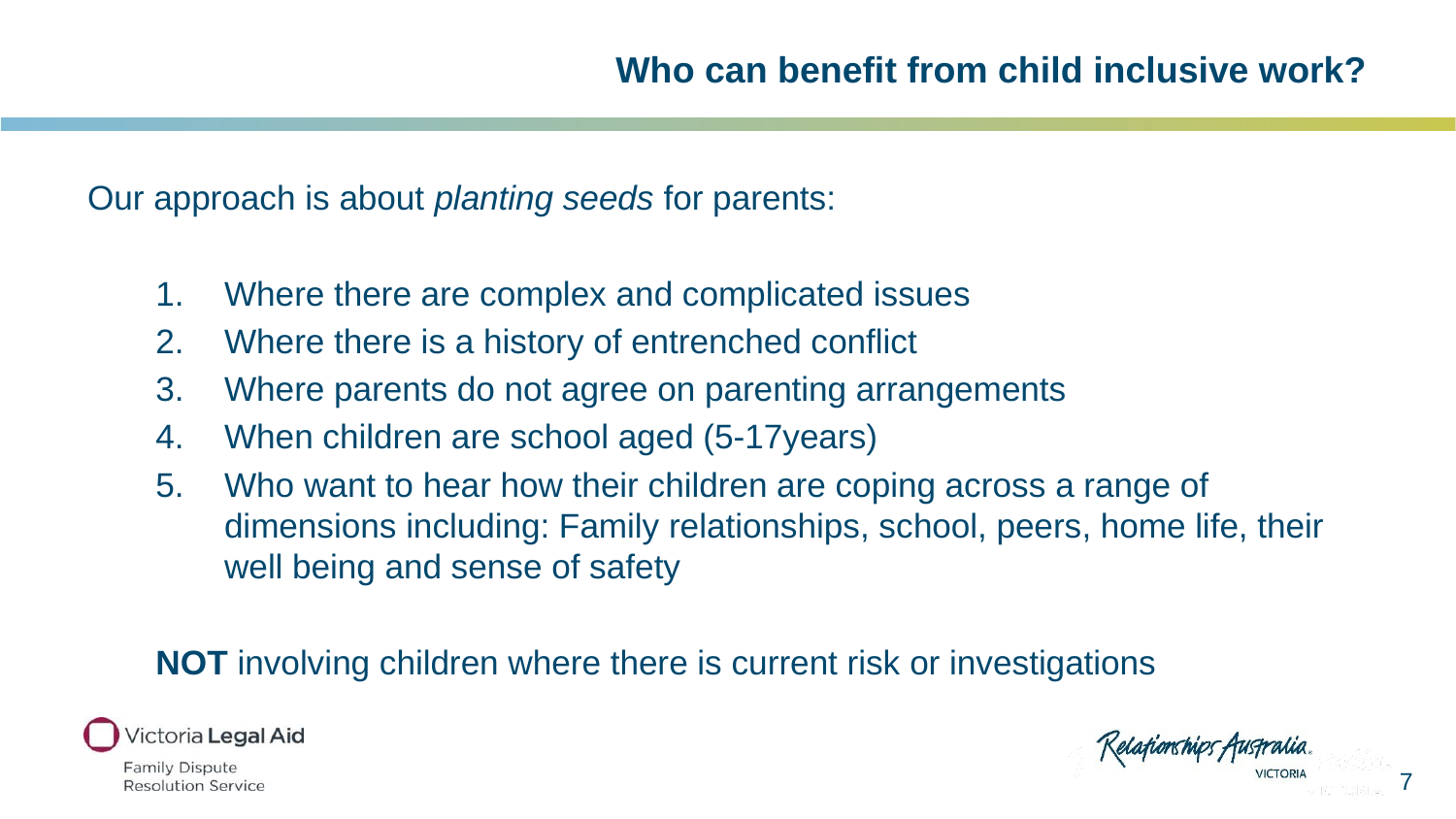

# Who can benefit from child inclusive work?
Our approach is about planting seeds for parents:

Where there are complex and complicated issues
Where there is a history of entrenched conflict
Where parents do not agree on parenting arrangements
When children are school aged (5-17years)
Who want to hear how their children are coping across a range of dimensions including: Family relationships, school, peers, home life, their well being and sense of safety

NOT involving children where there is current risk or investigations
7